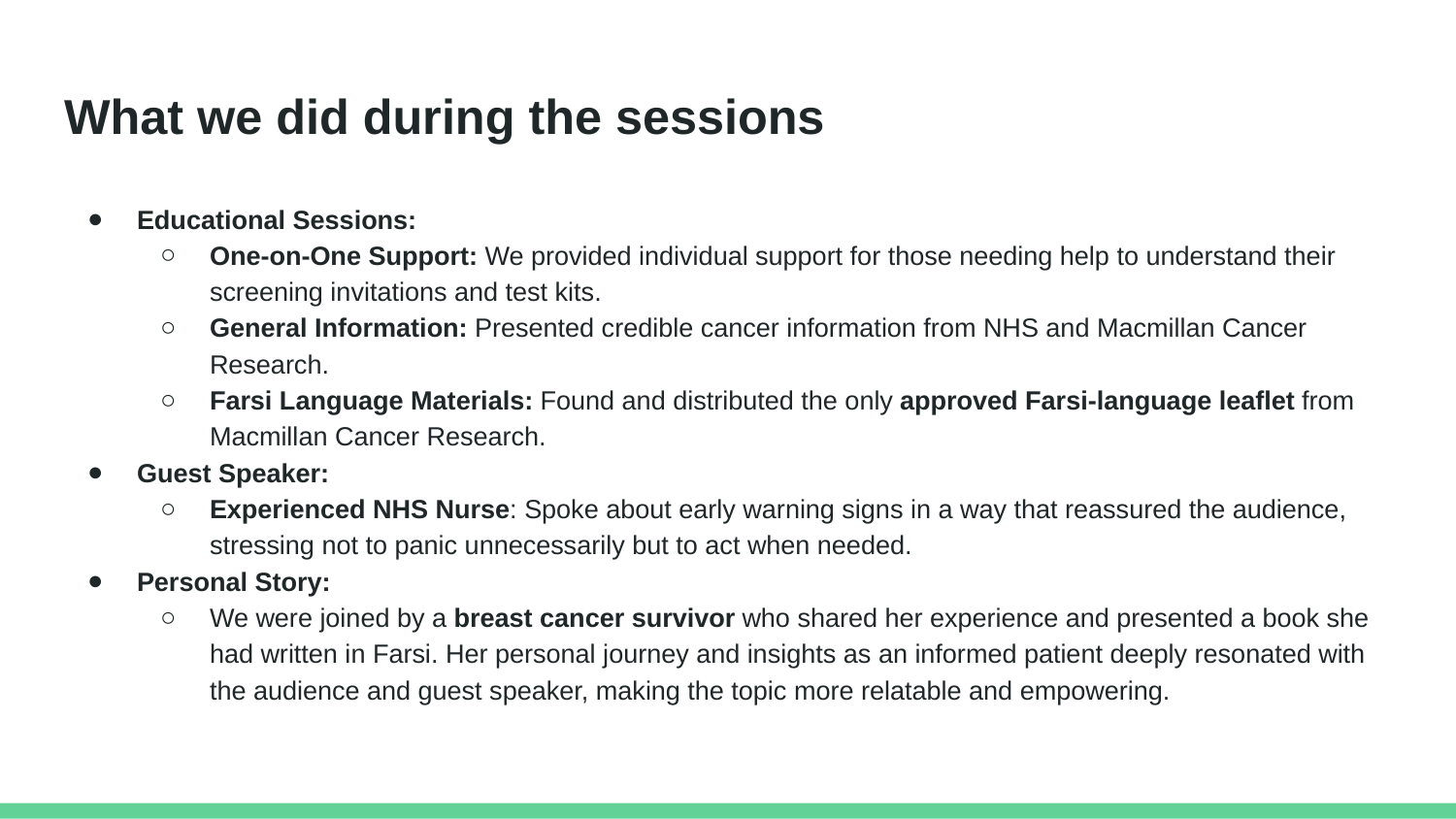

# What we did during the sessions
Educational Sessions:
One-on-One Support: We provided individual support for those needing help to understand their screening invitations and test kits.
General Information: Presented credible cancer information from NHS and Macmillan Cancer Research.
Farsi Language Materials: Found and distributed the only approved Farsi-language leaflet from Macmillan Cancer Research.
Guest Speaker:
Experienced NHS Nurse: Spoke about early warning signs in a way that reassured the audience, stressing not to panic unnecessarily but to act when needed.
Personal Story:
We were joined by a breast cancer survivor who shared her experience and presented a book she had written in Farsi. Her personal journey and insights as an informed patient deeply resonated with the audience and guest speaker, making the topic more relatable and empowering.